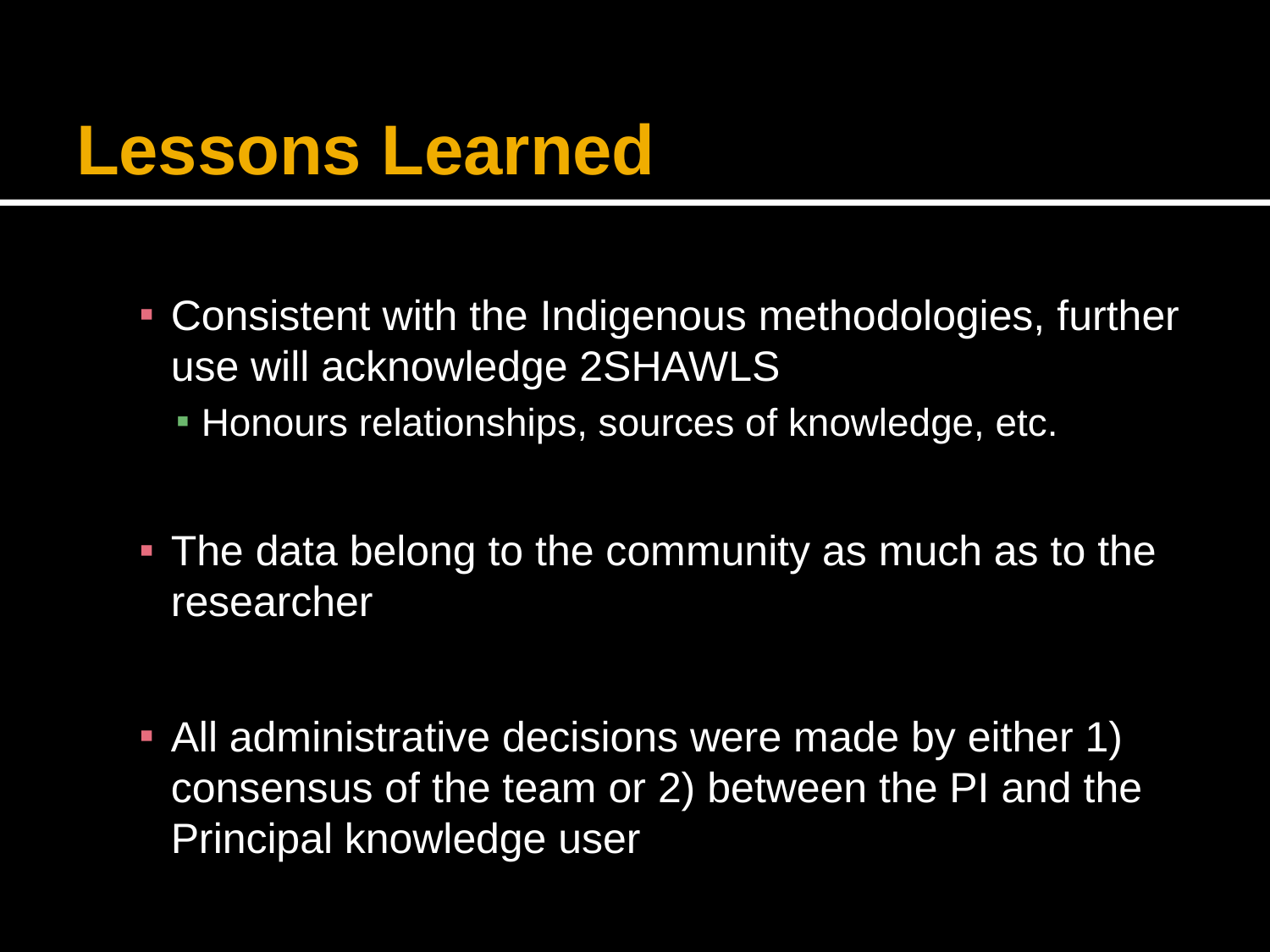

# Lessons Learned

Consistent with the Indigenous methodologies, further use will acknowledge 2SHAWLS
Honours relationships, sources of knowledge, etc.

The data belong to the community as much as to the researcher

All administrative decisions were made by either 1) consensus of the team or 2) between the PI and the Principal knowledge user